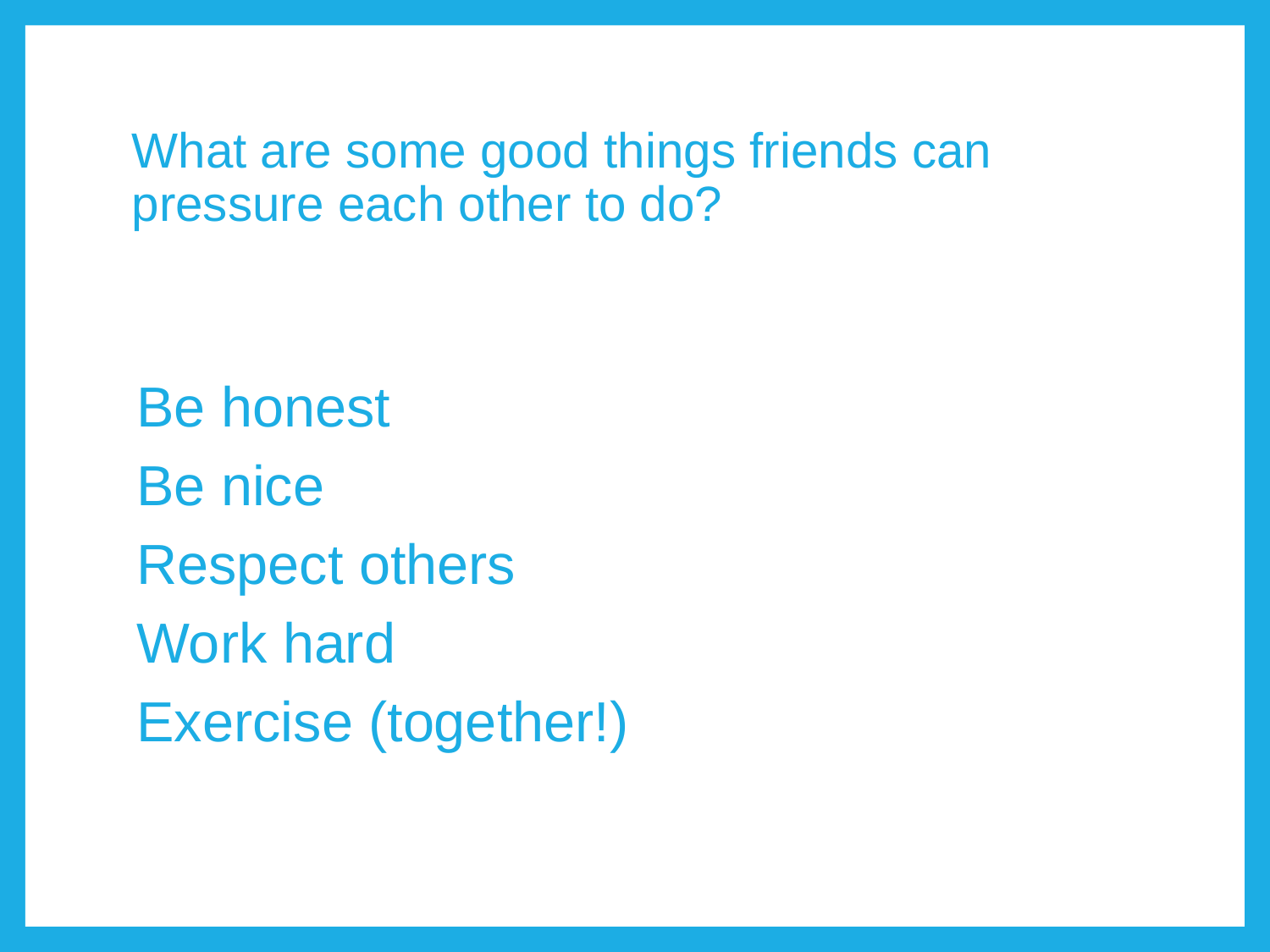

# What are some good things friends can pressure each other to do?
Be honest
Be nice
Respect others
Work hard
Exercise (together!)